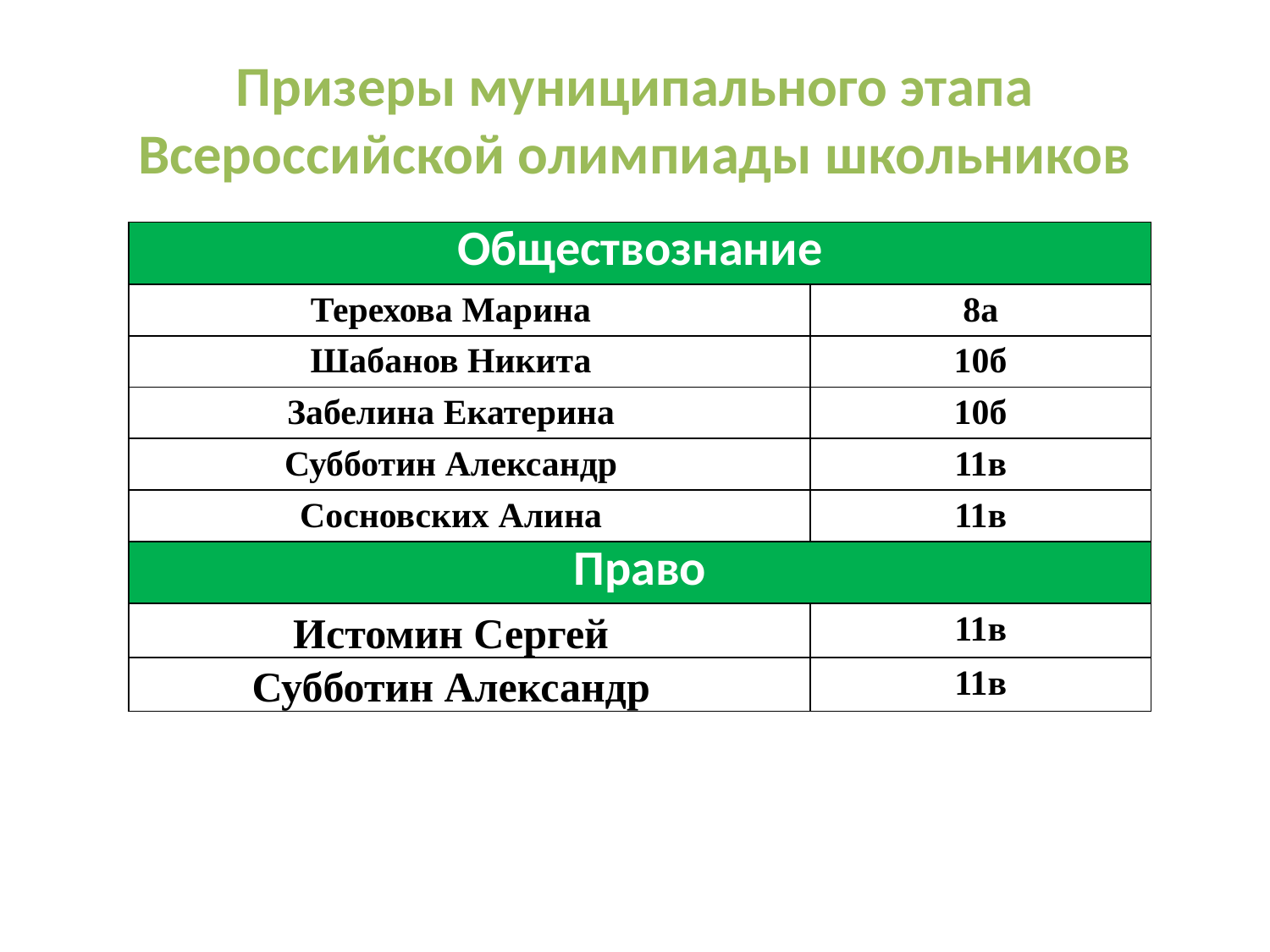

# Призеры муниципального этапа Всероссийской олимпиады школьников
| Обществознание |  |
| --- | --- |
| Терехова Марина | 8а |
| Шабанов Никита | 10б |
| Забелина Екатерина | 10б |
| Субботин Александр | 11в |
| Сосновских Алина | 11в |
| Право |  |
| Истомин Сергей | 11в |
| Субботин Александр | 11в |